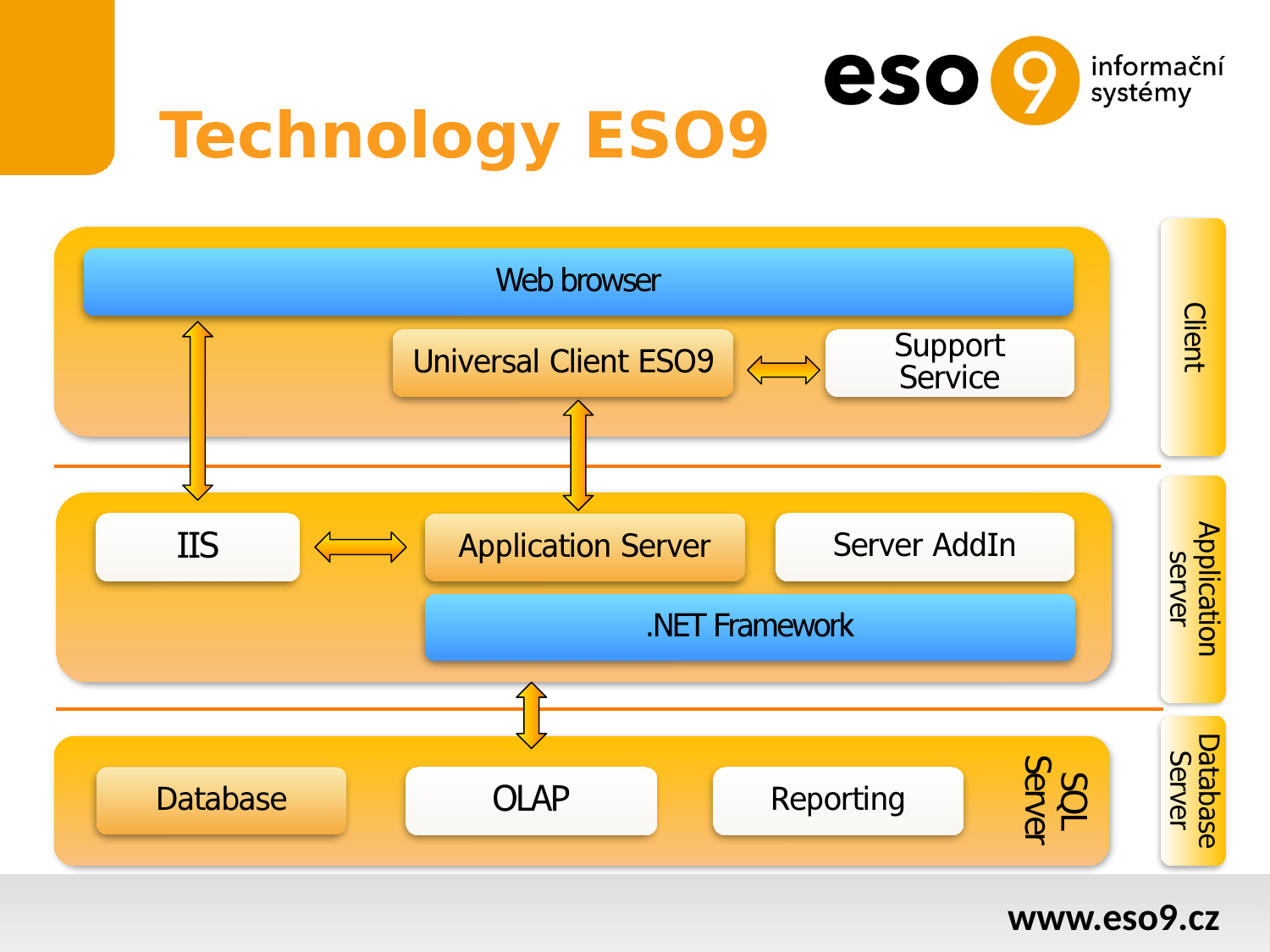

# Technology ESO9

Web browser
Client

Universal Client ESO9
Support Service

IIS
Server AddIn
Application Server
.NET Framework
Application server

SQL Server
Database Server
Reporting
Database
OLAP